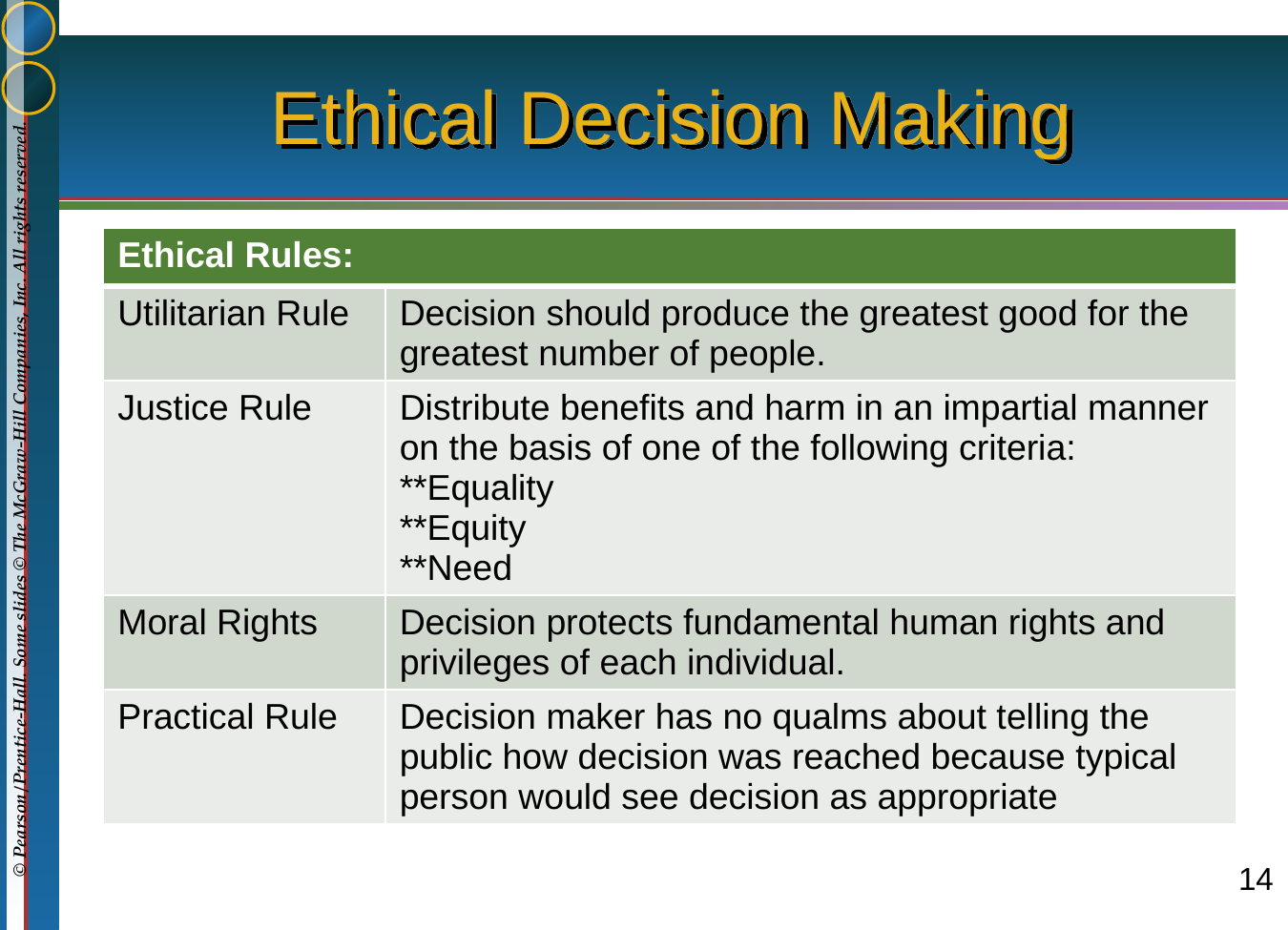

# Ethical Decision Making
Figure 4.3

| Ethical Rules: |  |
| --- | --- |
| Utilitarian Rule | Decision should produce the greatest good for the greatest number of people. |
| Justice Rule | Distribute benefits and harm in an impartial manner on the basis of one of the following criteria: \*\*Equality \*\*Equity \*\*Need |
| Moral Rights | Decision protects fundamental human rights and privileges of each individual. |
| Practical Rule | Decision maker has no qualms about telling the public how decision was reached because typical person would see decision as appropriate |